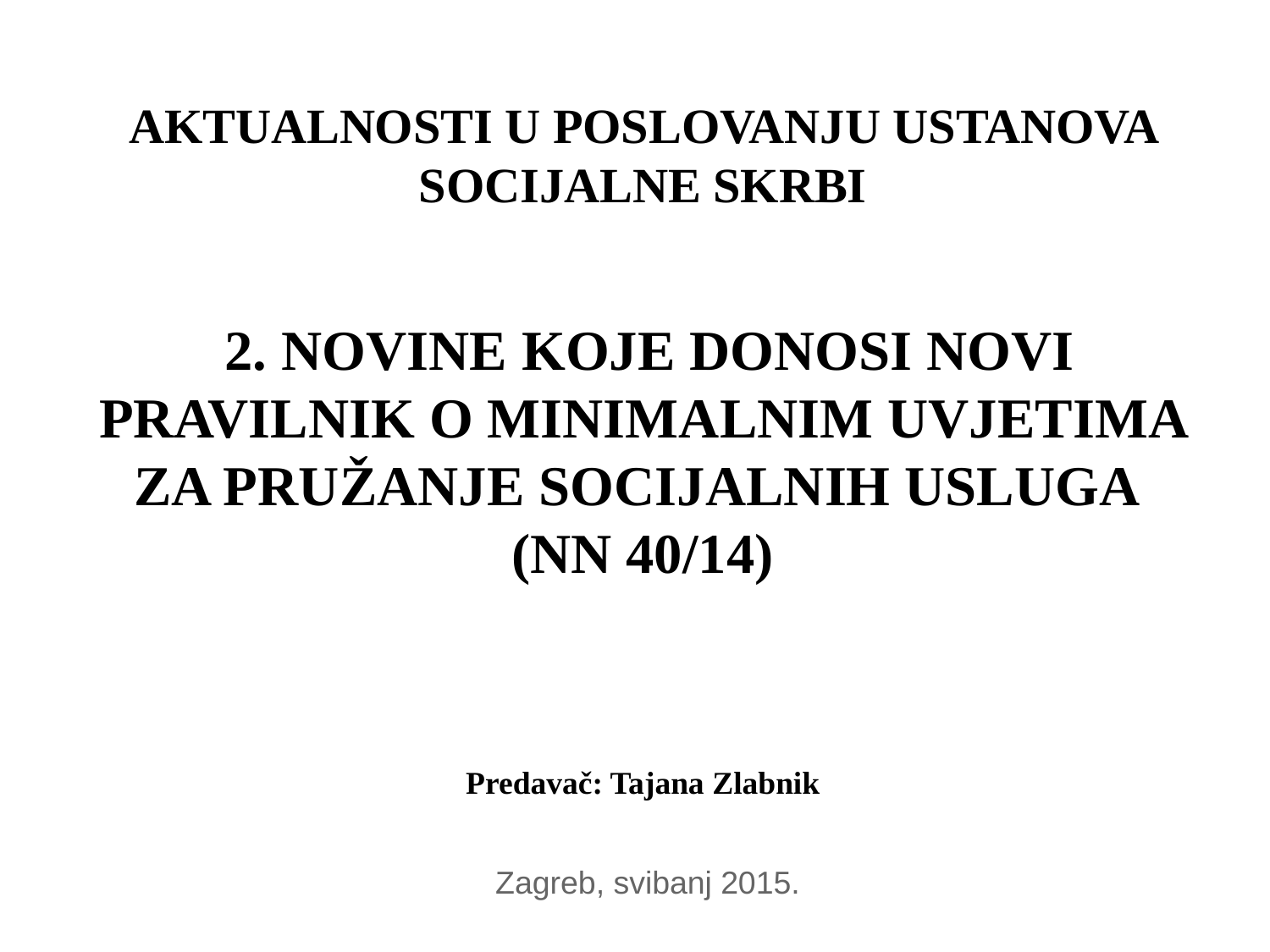

# AKTUALNOSTI U POSLOVANJU USTANOVA SOCIJALNE SKRBI 2. NOVINE KOJE DONOSI NOVI PRAVILNIK O MINIMALNIM UVJETIMA ZA PRUŽANJE SOCIJALNIH USLUGA (NN 40/14) Predavač: Tajana Zlabnik
    Zagreb, svibanj 2015.